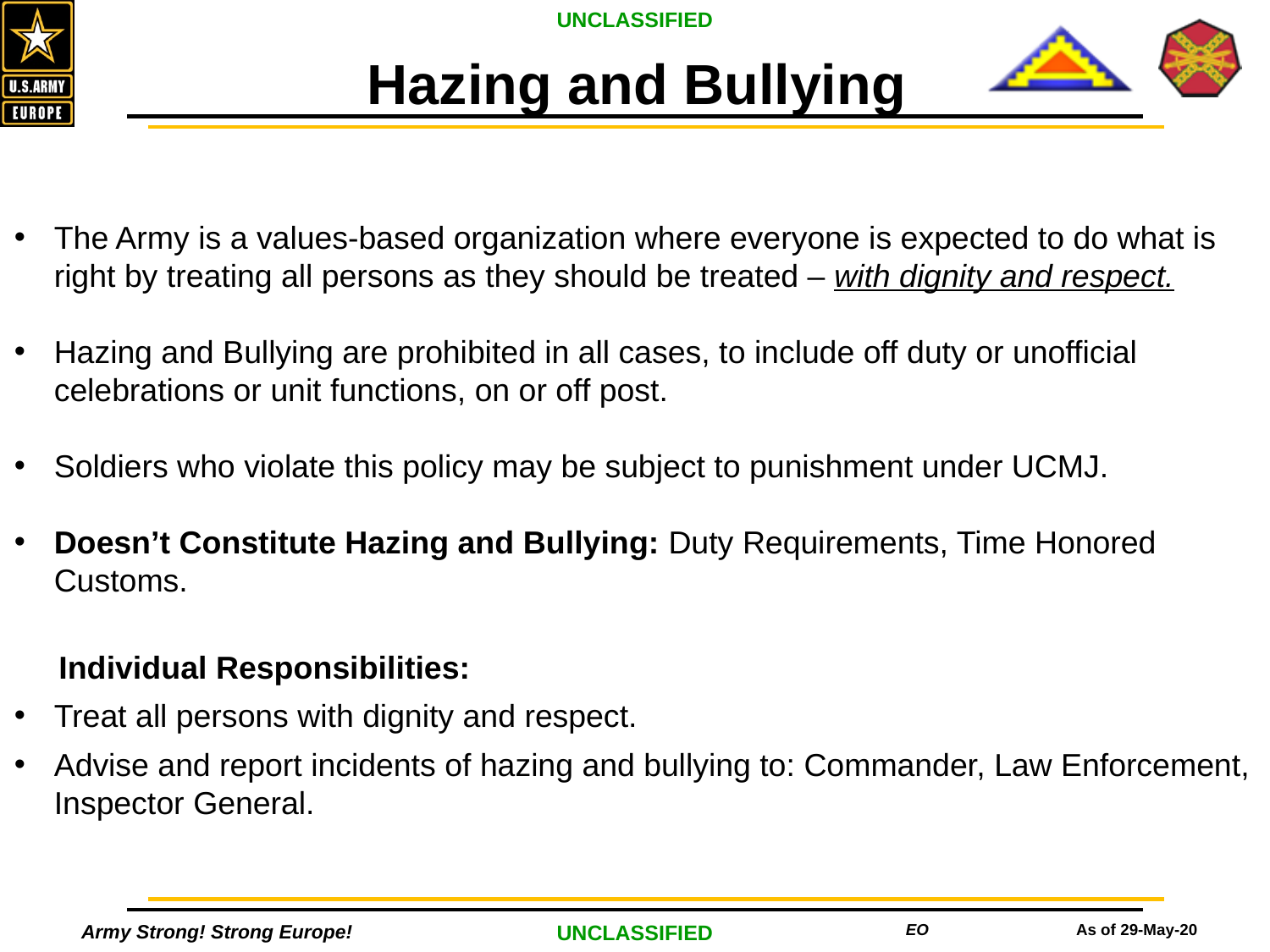

Hazing and Bullying
The Army is a values-based organization where everyone is expected to do what is right by treating all persons as they should be treated – with dignity and respect.

Hazing and Bullying are prohibited in all cases, to include off duty or unofficial celebrations or unit functions, on or off post.

Soldiers who violate this policy may be subject to punishment under UCMJ.

Doesn’t Constitute Hazing and Bullying: Duty Requirements, Time Honored Customs.

     Individual Responsibilities:
Treat all persons with dignity and respect.
Advise and report incidents of hazing and bullying to: Commander, Law Enforcement, Inspector General.